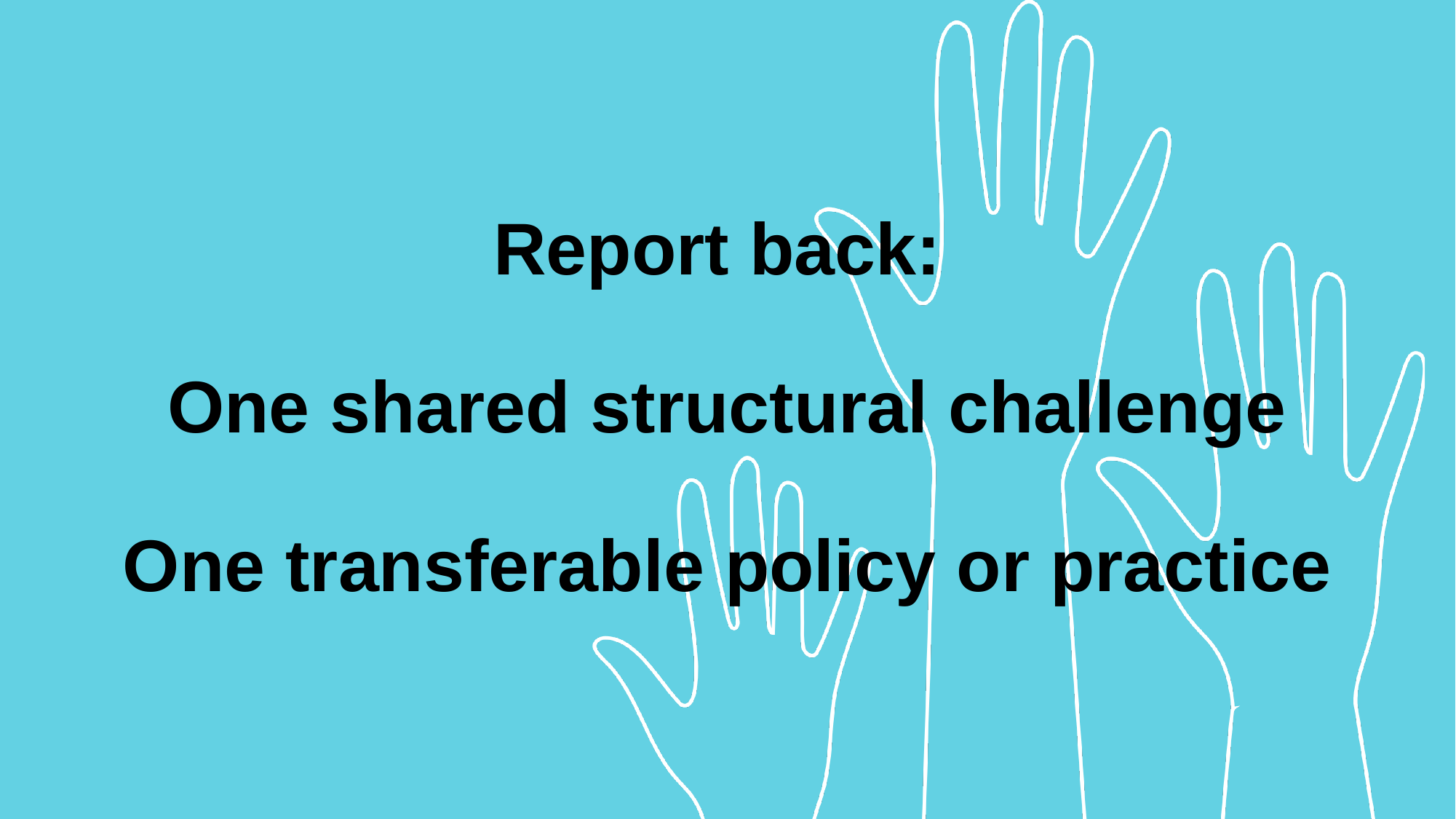

# Report back: One shared structural challenge One transferable policy or practice